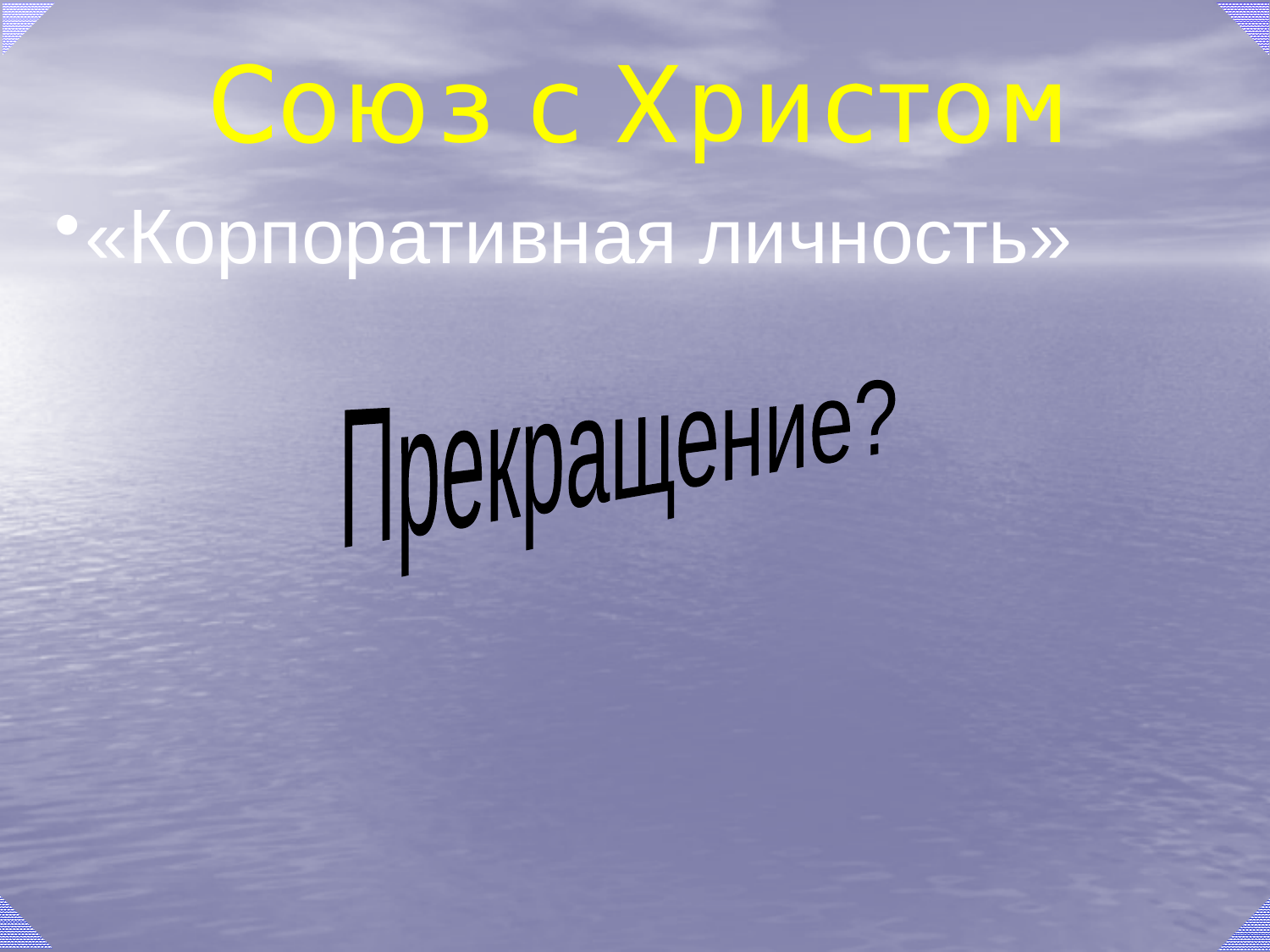

# Союз с Христом
«Корпоративная личность»
Прекращение?